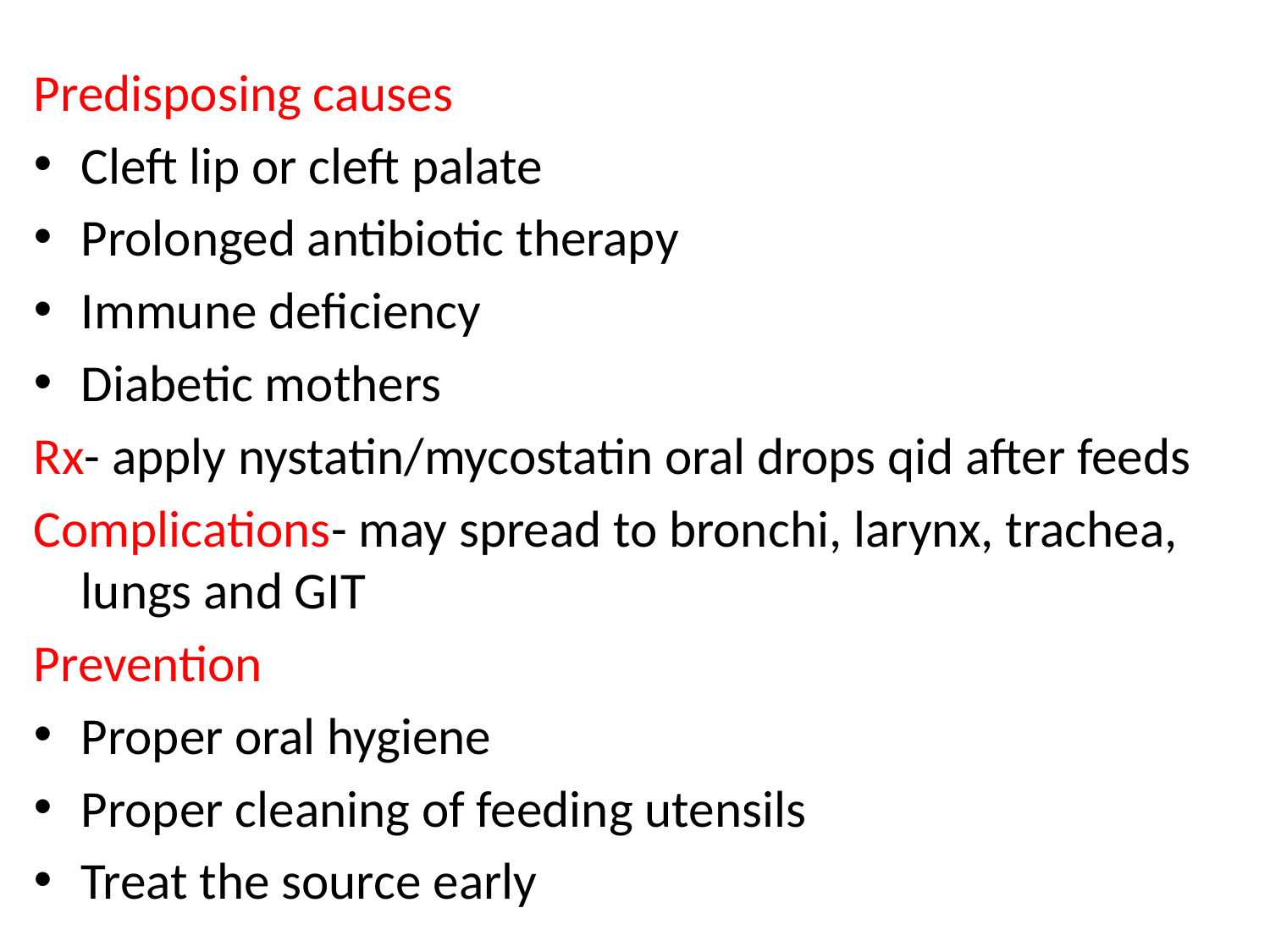

#
Predisposing causes
Cleft lip or cleft palate
Prolonged antibiotic therapy
Immune deficiency
Diabetic mothers
Rx- apply nystatin/mycostatin oral drops qid after feeds
Complications- may spread to bronchi, larynx, trachea, lungs and GIT
Prevention
Proper oral hygiene
Proper cleaning of feeding utensils
Treat the source early